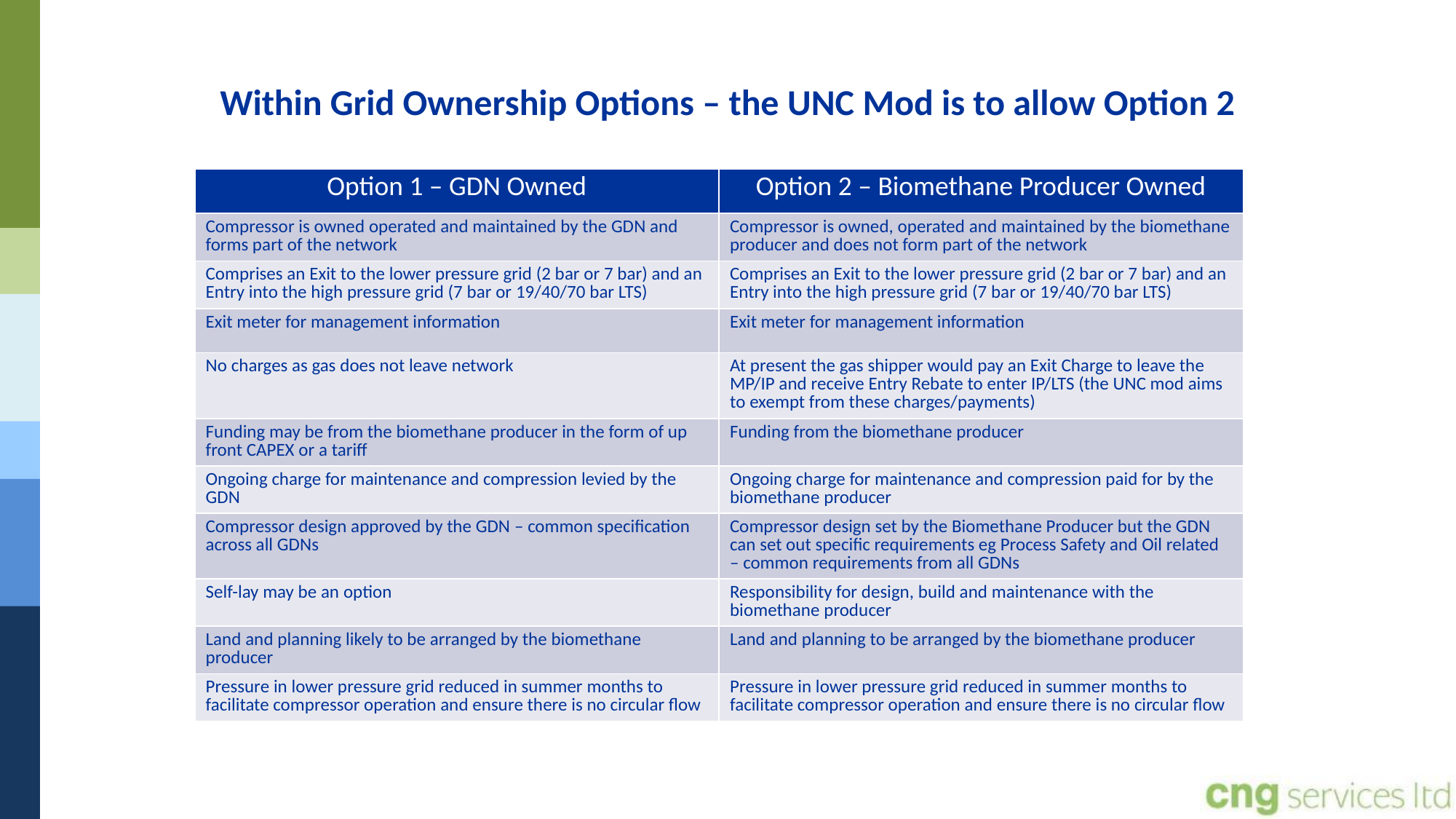

# Within Grid Ownership Options – the UNC Mod is to allow Option 2
| Option 1 – GDN Owned | Option 2 – Biomethane Producer Owned |
| --- | --- |
| Compressor is owned operated and maintained by the GDN and forms part of the network | Compressor is owned, operated and maintained by the biomethane producer and does not form part of the network |
| Comprises an Exit to the lower pressure grid (2 bar or 7 bar) and an Entry into the high pressure grid (7 bar or 19/40/70 bar LTS) | Comprises an Exit to the lower pressure grid (2 bar or 7 bar) and an Entry into the high pressure grid (7 bar or 19/40/70 bar LTS) |
| Exit meter for management information | Exit meter for management information |
| No charges as gas does not leave network | At present the gas shipper would pay an Exit Charge to leave the MP/IP and receive Entry Rebate to enter IP/LTS (the UNC mod aims to exempt from these charges/payments) |
| Funding may be from the biomethane producer in the form of up front CAPEX or a tariff | Funding from the biomethane producer |
| Ongoing charge for maintenance and compression levied by the GDN | Ongoing charge for maintenance and compression paid for by the biomethane producer |
| Compressor design approved by the GDN – common specification across all GDNs | Compressor design set by the Biomethane Producer but the GDN can set out specific requirements eg Process Safety and Oil related – common requirements from all GDNs |
| Self-lay may be an option | Responsibility for design, build and maintenance with the biomethane producer |
| Land and planning likely to be arranged by the biomethane producer | Land and planning to be arranged by the biomethane producer |
| Pressure in lower pressure grid reduced in summer months to facilitate compressor operation and ensure there is no circular flow | Pressure in lower pressure grid reduced in summer months to facilitate compressor operation and ensure there is no circular flow |